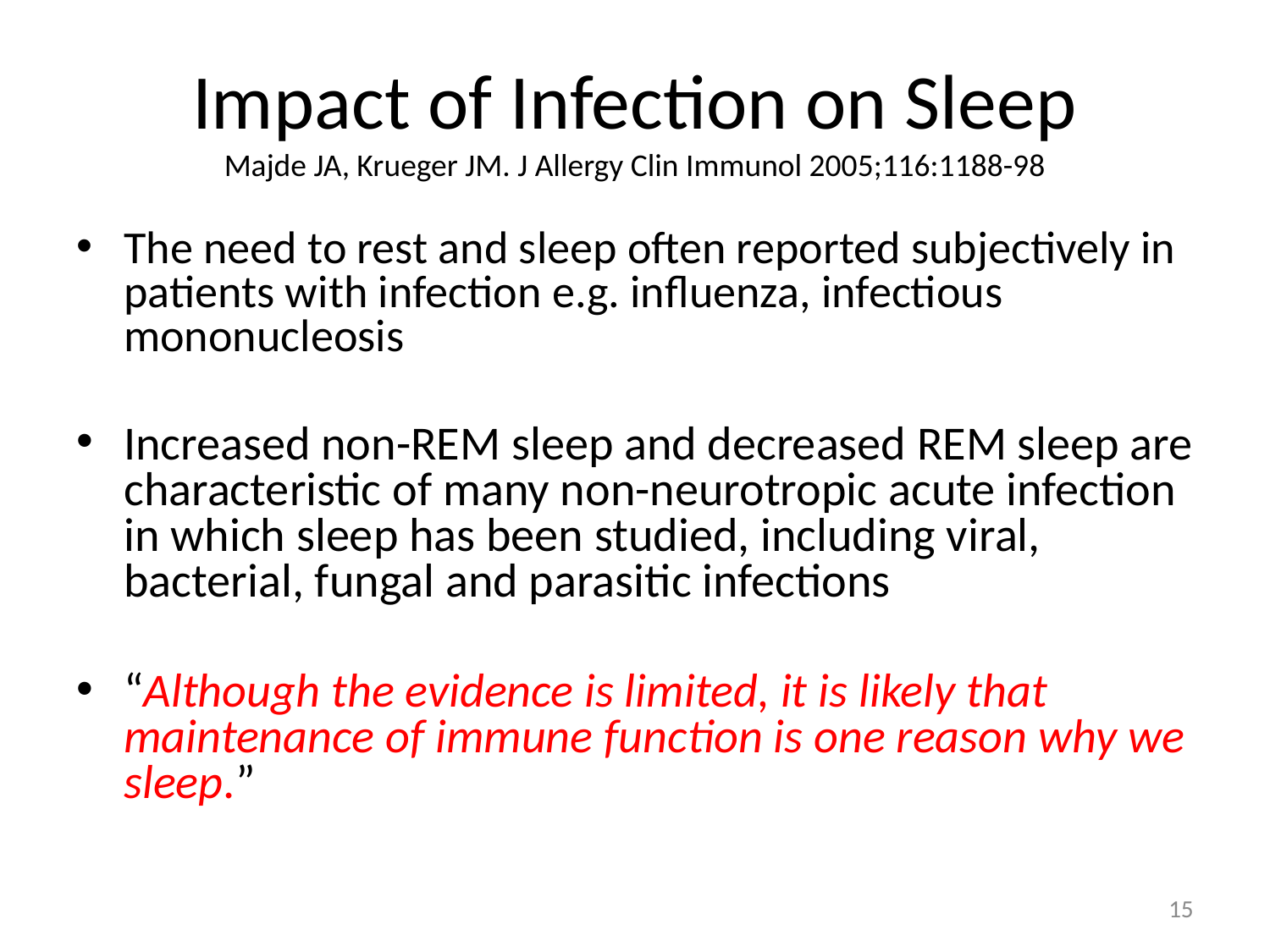

# Impact of Infection on Sleep Majde JA, Krueger JM. J Allergy Clin Immunol 2005;116:1188-98
The need to rest and sleep often reported subjectively in patients with infection e.g. influenza, infectious mononucleosis

Increased non-REM sleep and decreased REM sleep are characteristic of many non-neurotropic acute infection in which sleep has been studied, including viral, bacterial, fungal and parasitic infections

“Although the evidence is limited, it is likely that maintenance of immune function is one reason why we sleep.”
15